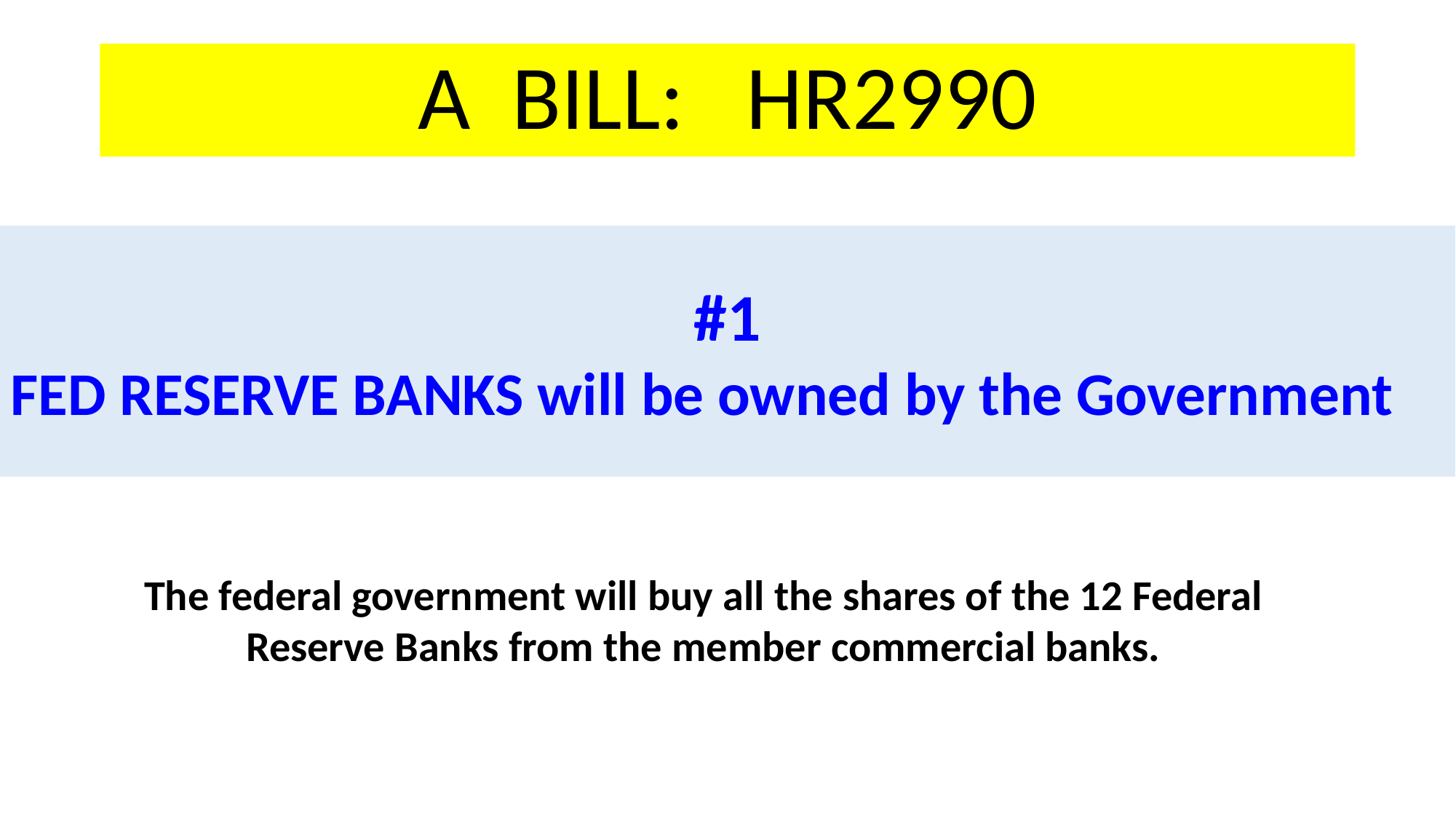

# A  BILL:   HR2990

#1
FED RESERVE BANKS will be owned by the Government

The federal government will buy all the shares of the 12 Federal Reserve Banks from the member commercial banks.